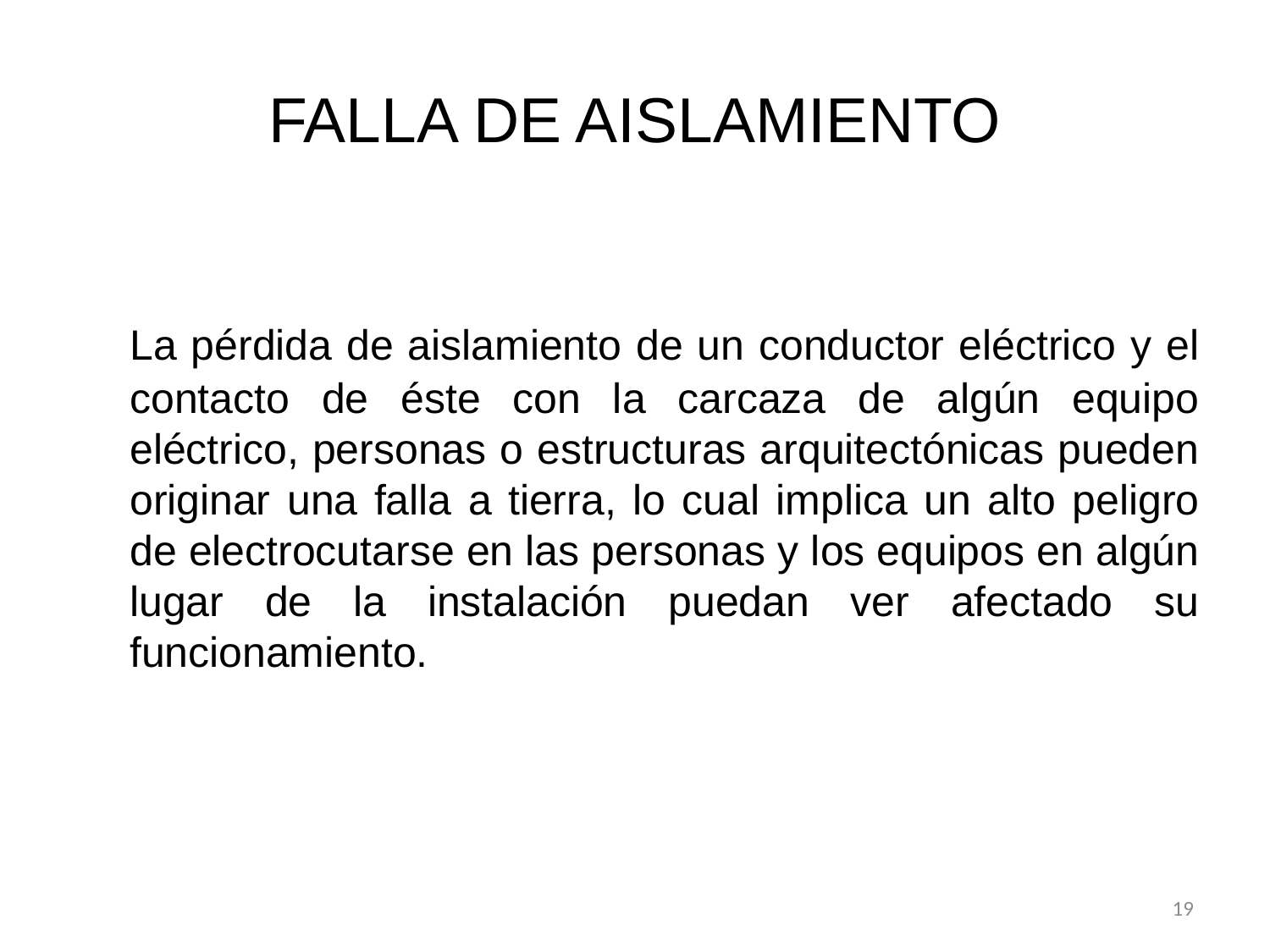

# FALLA DE AISLAMIENTO
	La pérdida de aislamiento de un conductor eléctrico y el contacto de éste con la carcaza de algún equipo eléctrico, personas o estructuras arquitectónicas pueden originar una falla a tierra, lo cual implica un alto peligro de electrocutarse en las personas y los equipos en algún lugar de la instalación puedan ver afectado su funcionamiento.

19